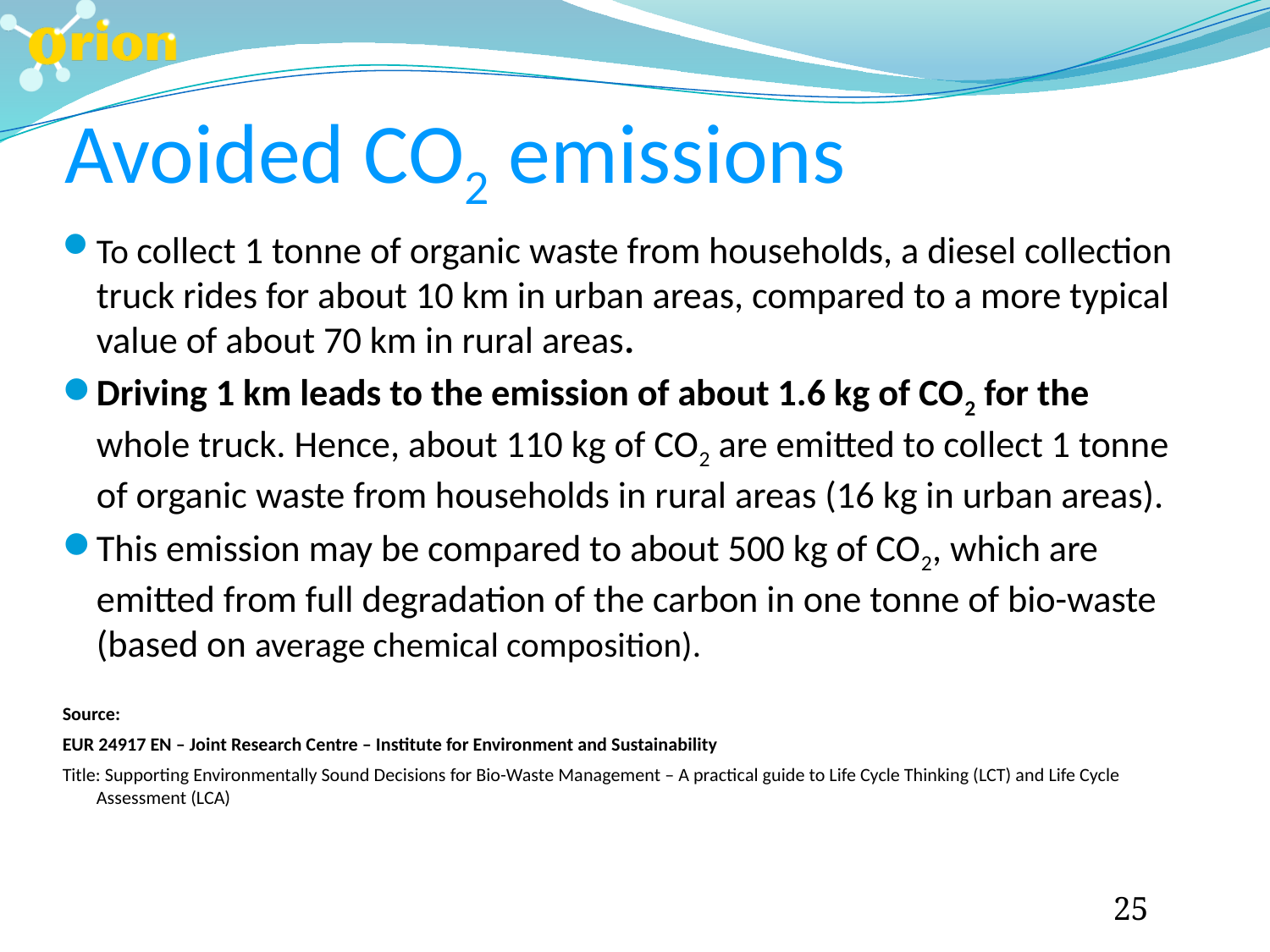

Avoided CO2 emissions
To collect 1 tonne of organic waste from households, a diesel collection truck rides for about 10 km in urban areas, compared to a more typical value of about 70 km in rural areas.
Driving 1 km leads to the emission of about 1.6 kg of CO2 for the whole truck. Hence, about 110 kg of CO2 are emitted to collect 1 tonne of organic waste from households in rural areas (16 kg in urban areas).
This emission may be compared to about 500 kg of CO2, which are emitted from full degradation of the carbon in one tonne of bio-waste (based on average chemical composition).

Source:
EUR 24917 EN – Joint Research Centre – Institute for Environment and Sustainability
Title: Supporting Environmentally Sound Decisions for Bio-Waste Management – A practical guide to Life Cycle Thinking (LCT) and Life Cycle Assessment (LCA)
25